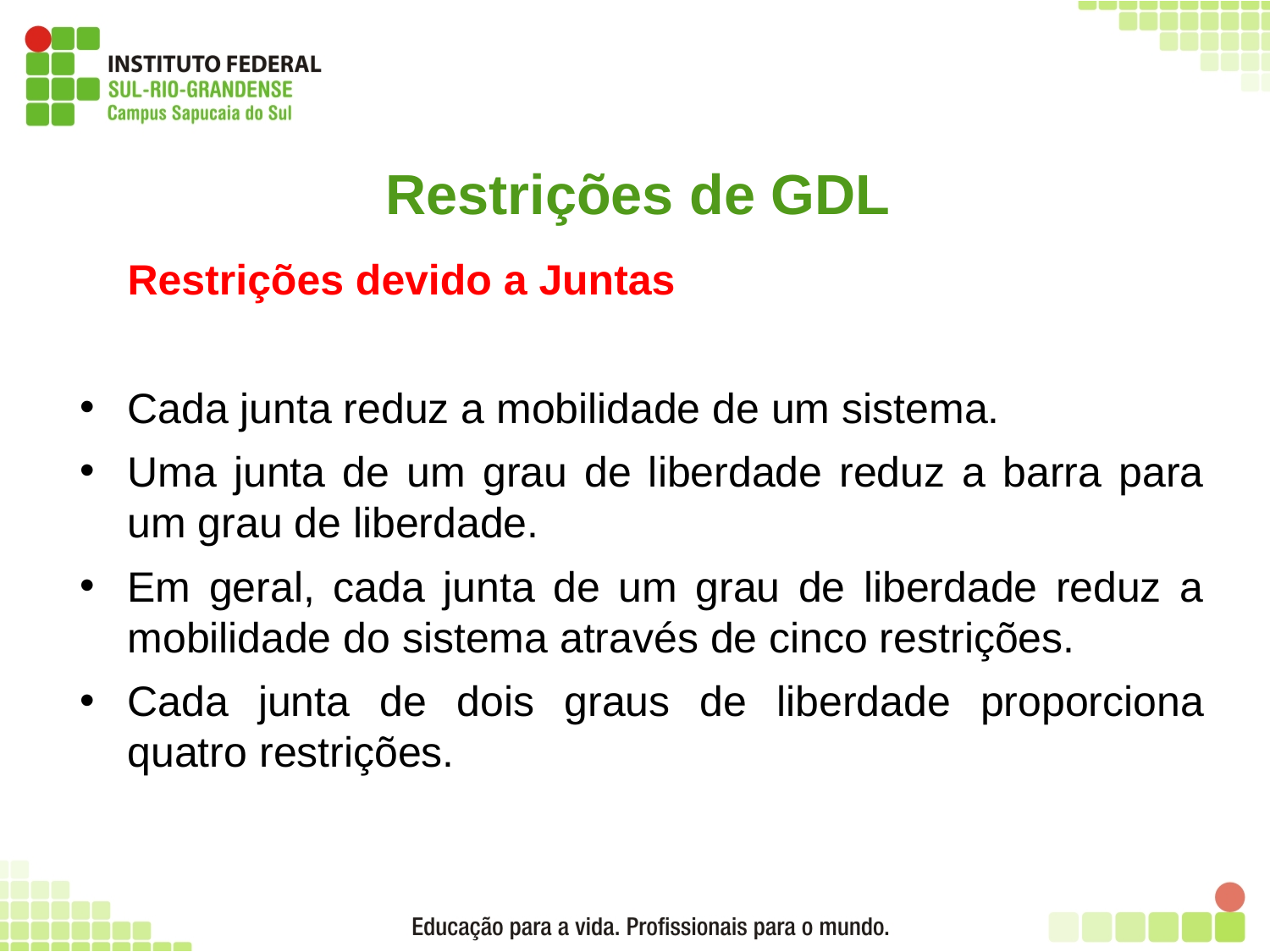

# Restrições de GDL
	Restrições devido a Juntas

Cada junta reduz a mobilidade de um sistema.
Uma junta de um grau de liberdade reduz a barra para um grau de liberdade.
Em geral, cada junta de um grau de liberdade reduz a mobilidade do sistema através de cinco restrições.
Cada junta de dois graus de liberdade proporciona quatro restrições.